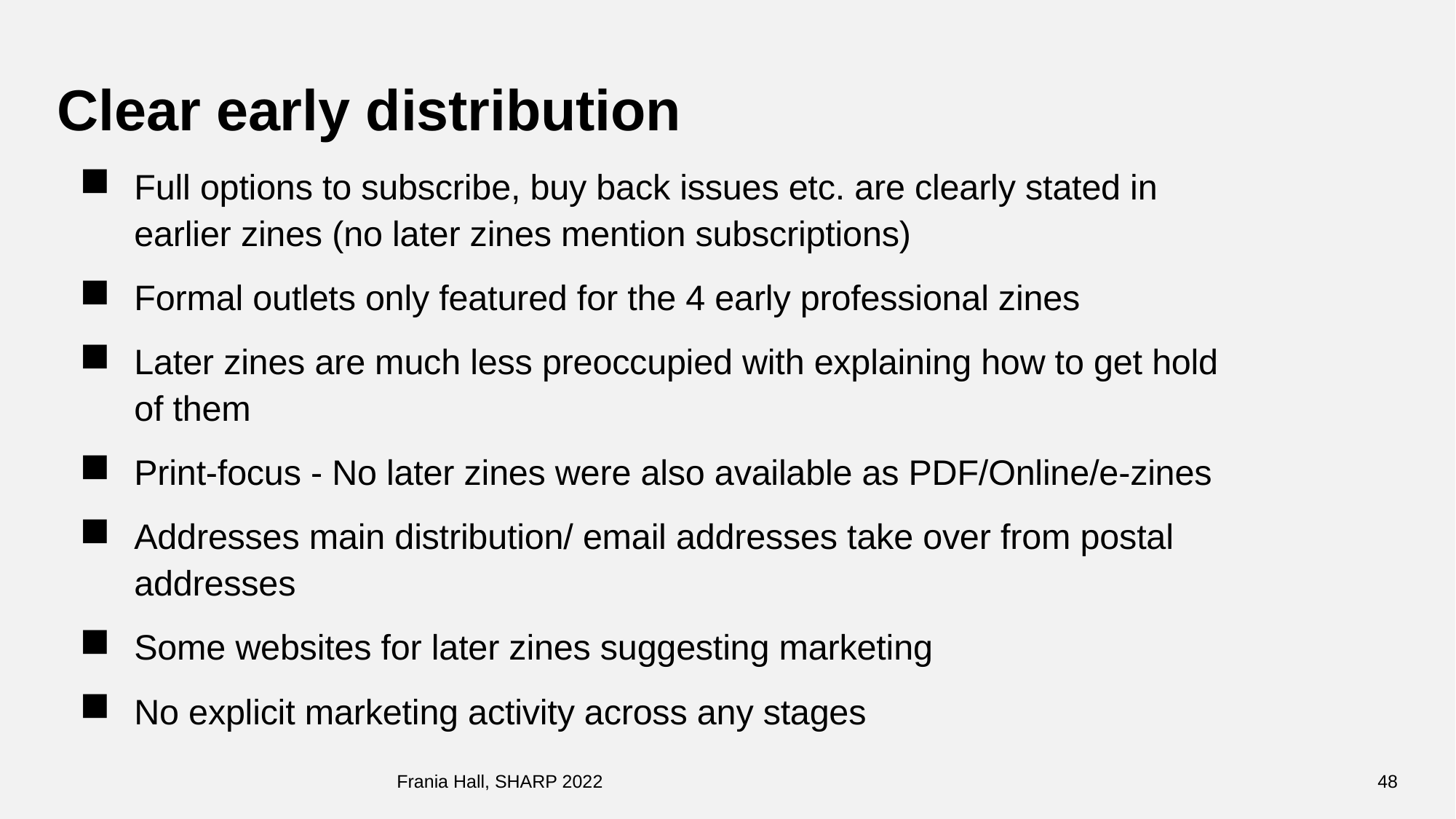

# Clear early distribution
Full options to subscribe, buy back issues etc. are clearly stated in earlier zines (no later zines mention subscriptions)
Formal outlets only featured for the 4 early professional zines
Later zines are much less preoccupied with explaining how to get hold of them
Print-focus - No later zines were also available as PDF/Online/e-zines
Addresses main distribution/ email addresses take over from postal addresses
Some websites for later zines suggesting marketing
No explicit marketing activity across any stages
Frania Hall, SHARP 2022
48